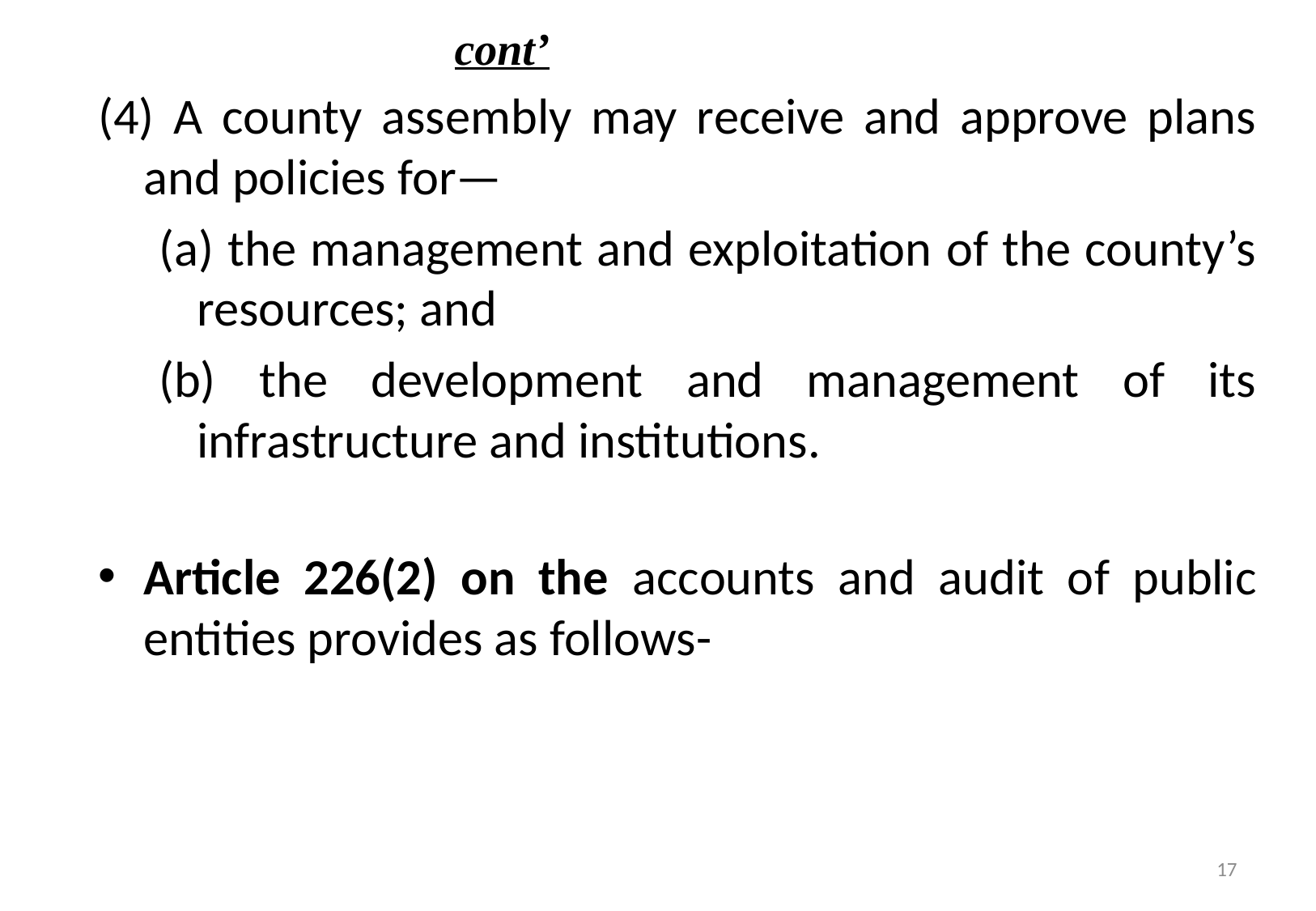

cont’
(4) A county assembly may receive and approve plans and policies for—
(a) the management and exploitation of the county’s resources; and
(b) the development and management of its infrastructure and institutions.

Article 226(2) on the accounts and audit of public entities provides as follows-

17